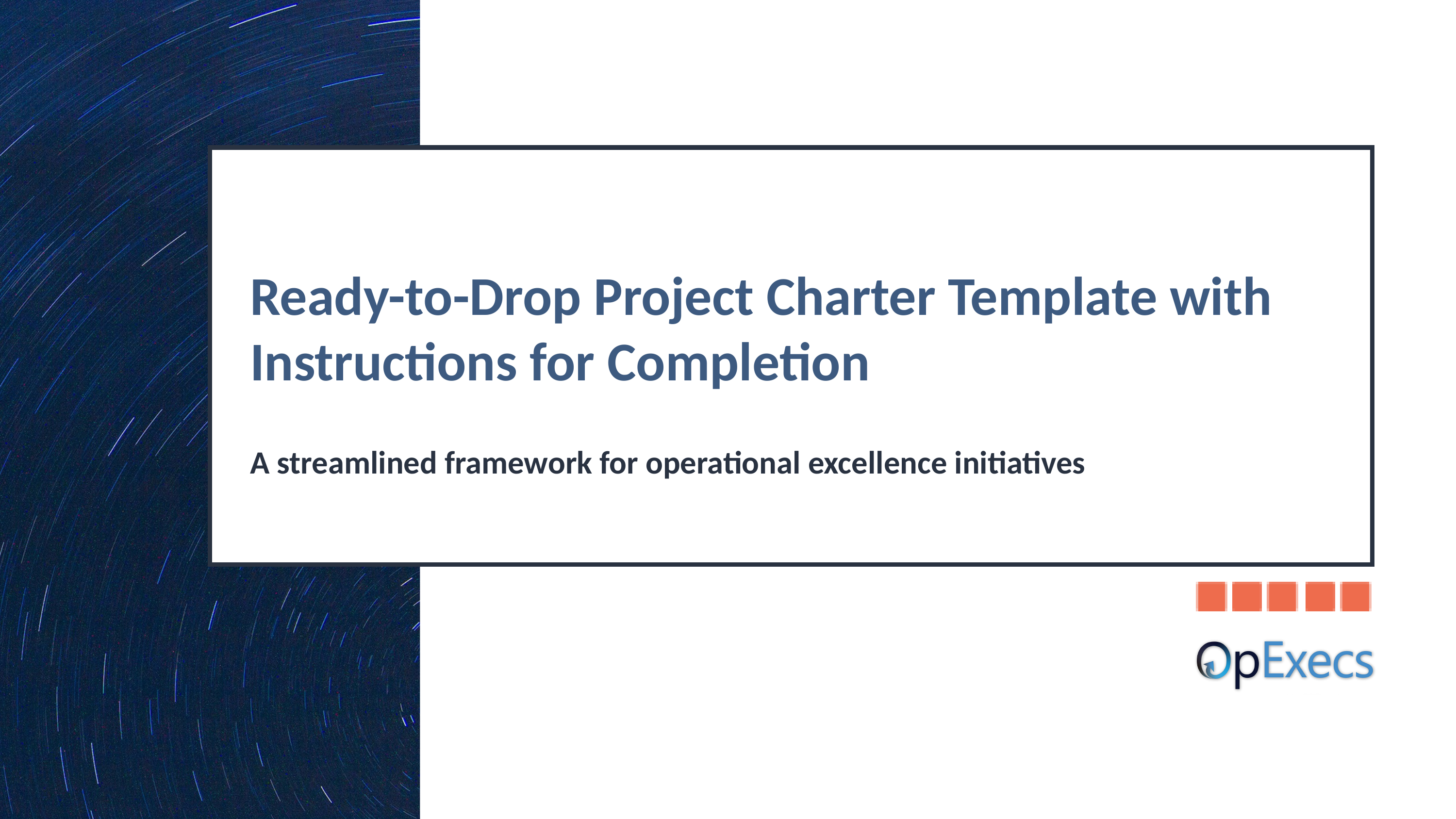

Ready-to-Drop Project Charter Template with Instructions for Completion
A streamlined framework for operational excellence initiatives